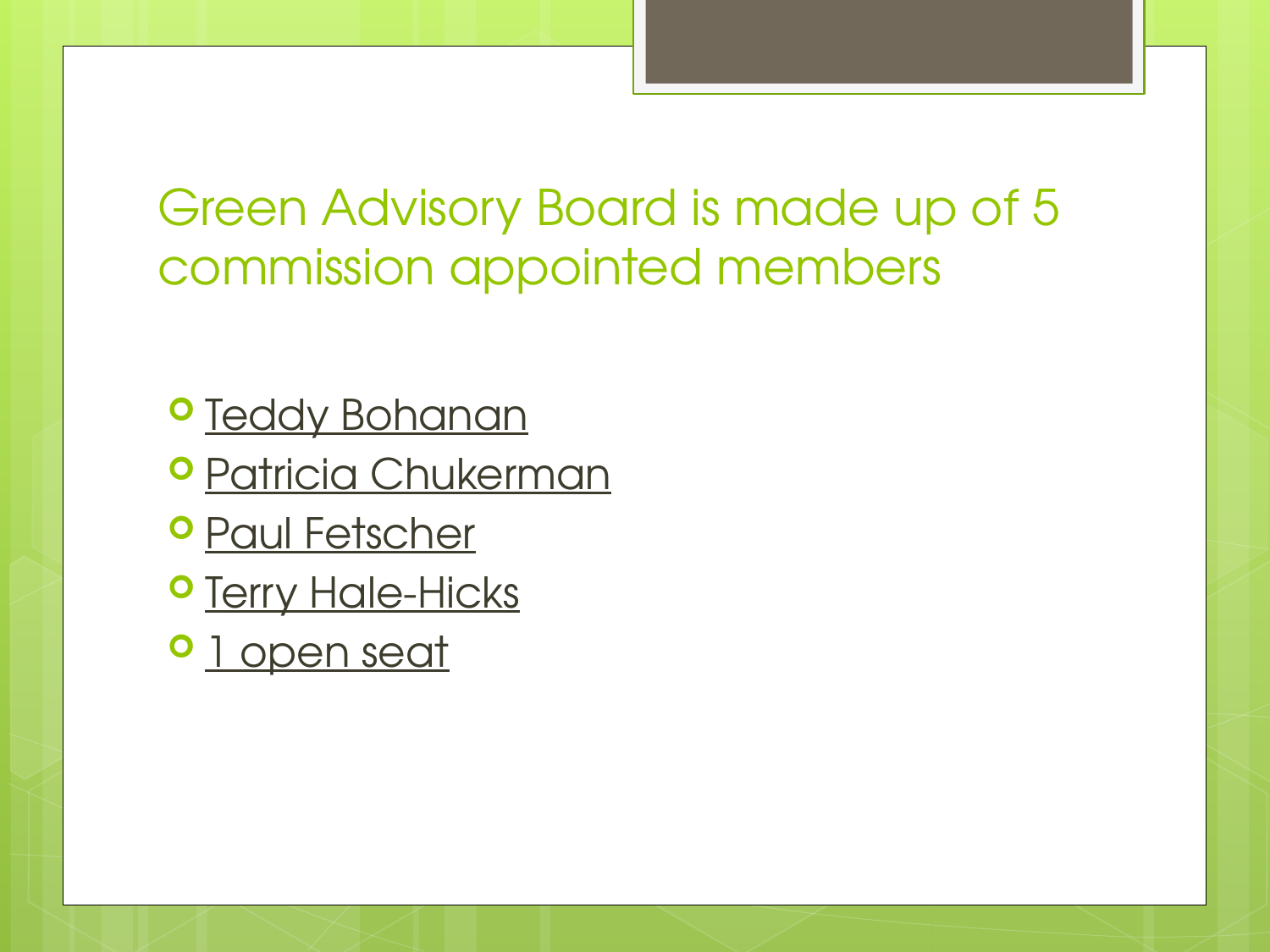

# Green Advisory Board is made up of 5 commission appointed members

Teddy Bohanan
Patricia Chukerman
Paul Fetscher
Terry Hale-Hicks
1 open seat